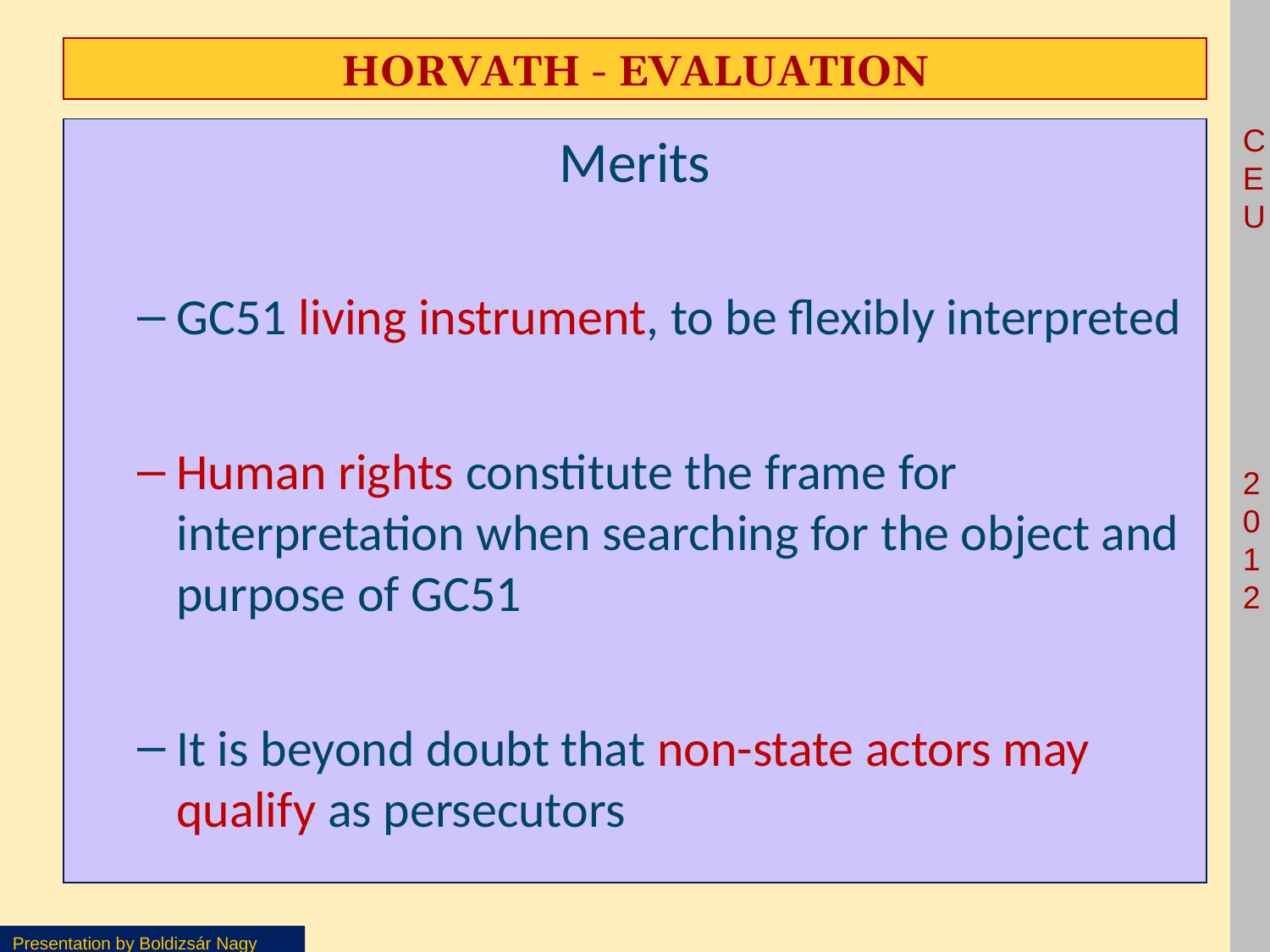

# Horvath - evaluation
Merits

GC51 living instrument, to be flexibly interpreted

Human rights constitute the frame for interpretation when searching for the object and purpose of GC51

It is beyond doubt that non-state actors may qualify as persecutors